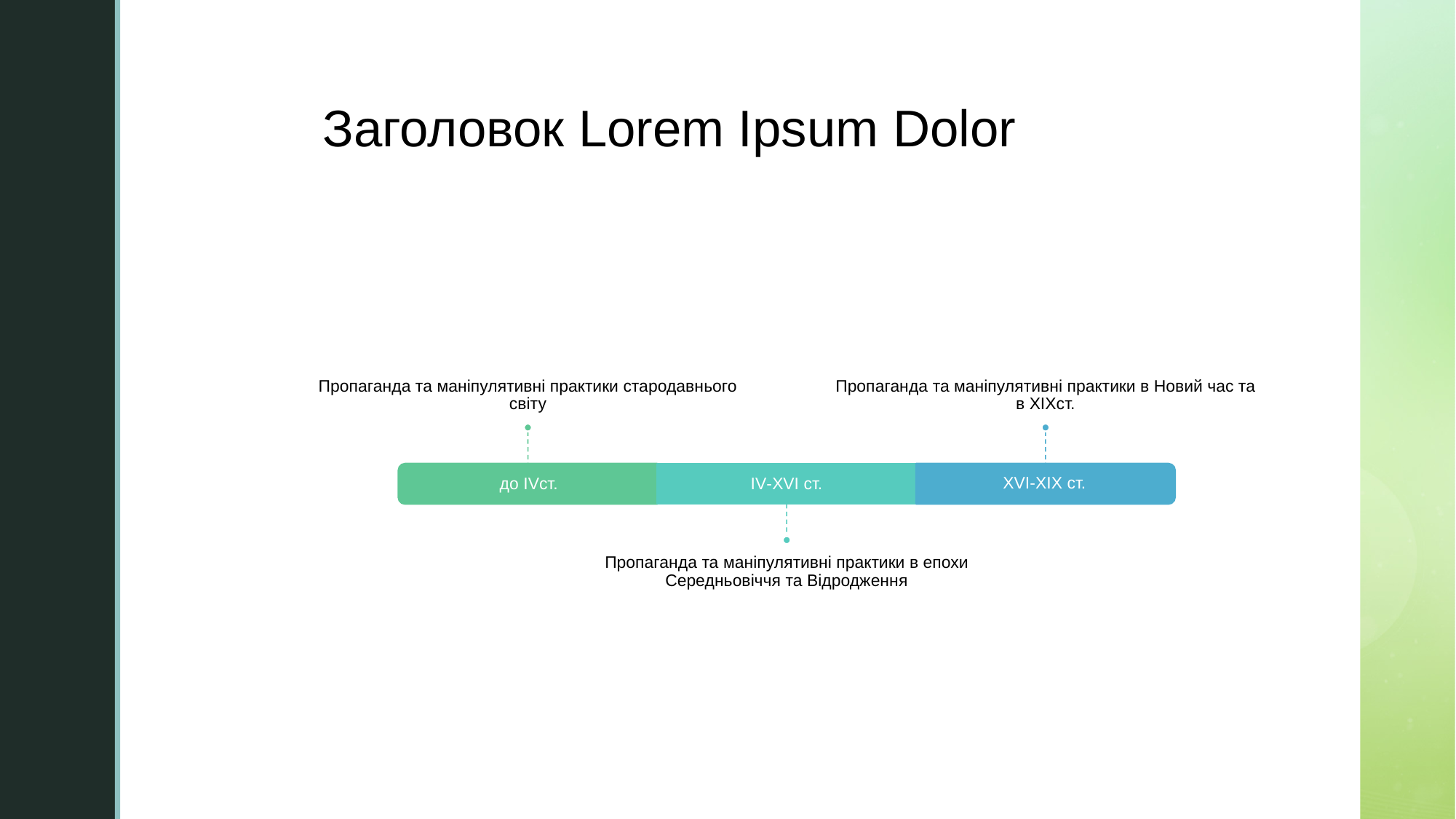

# Заголовок Lorem Ipsum Dolor
до ІVст.
Пропаганда та маніпулятивні практики стародавнього світу
ІV-XVI ст.
Пропаганда та маніпулятивні практики в епохи Середньовіччя та Відродження
XVI-ХІХ ст.
Пропаганда та маніпулятивні практики в Новий час та в ХІХст.